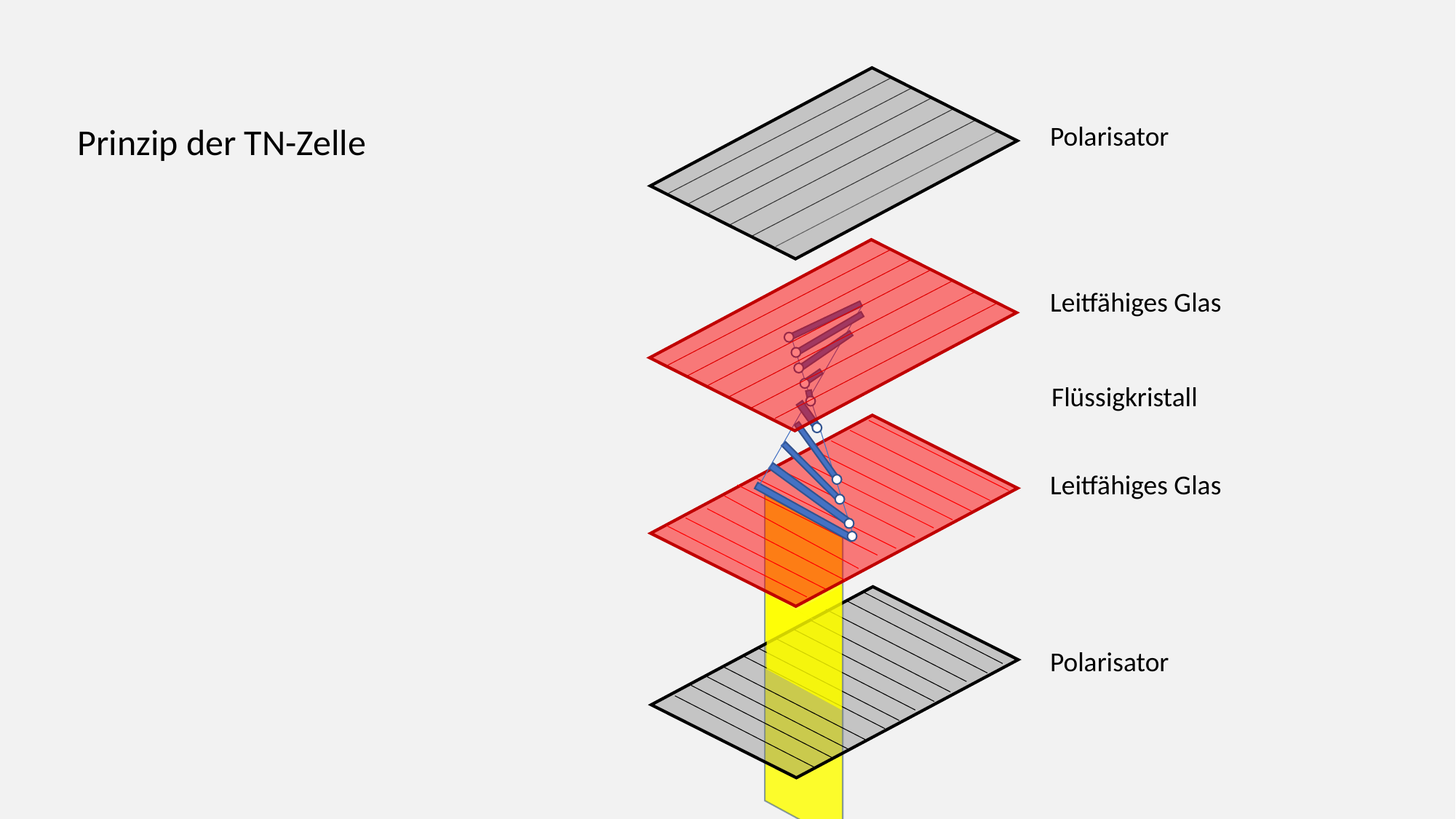

Polarisator
Prinzip der TN-Zelle

Leitfähiges Glas

Flüssigkristall

Leitfähiges Glas

Polarisator